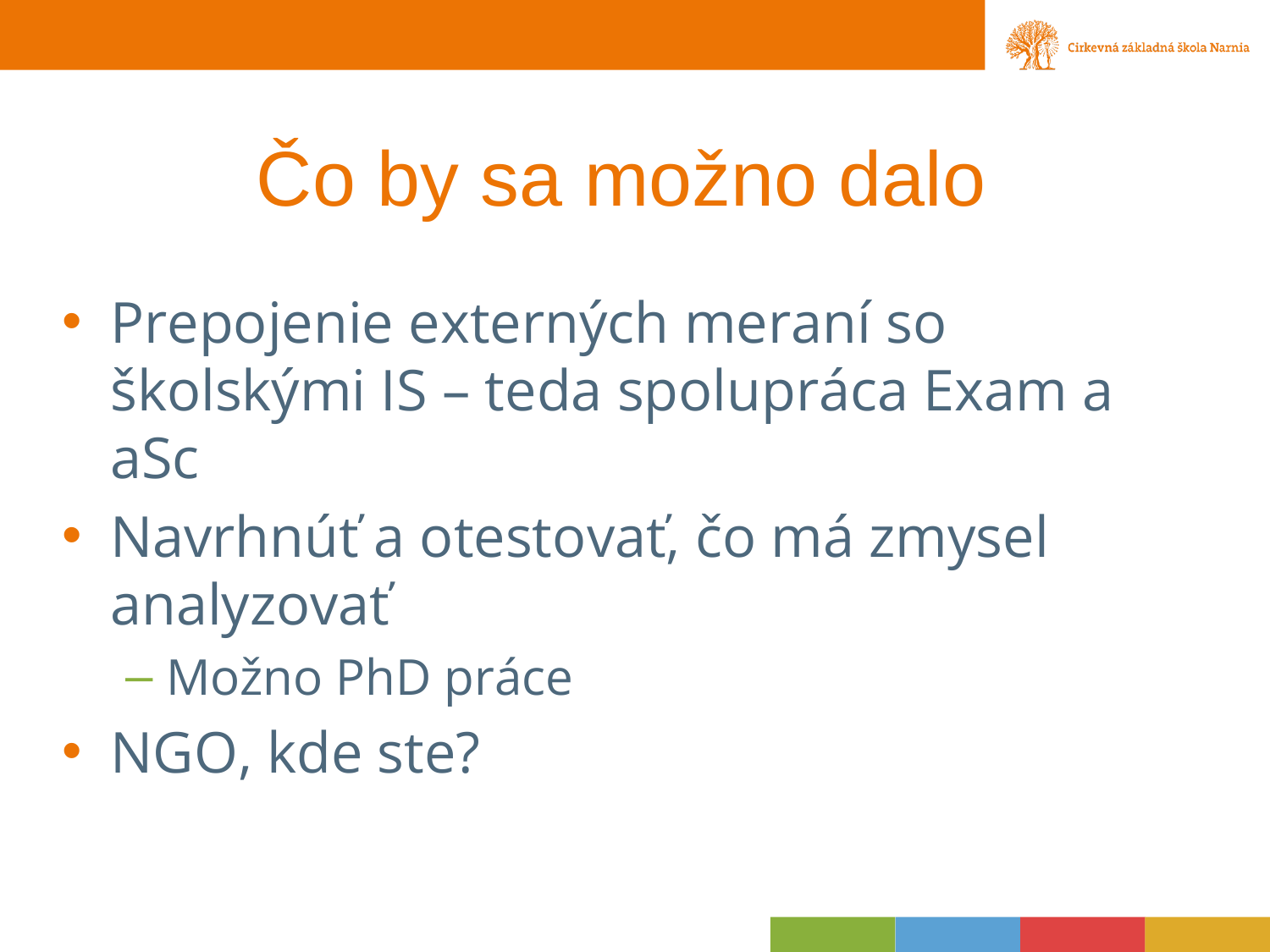

# Čo by sa možno dalo
Prepojenie externých meraní so školskými IS – teda spolupráca Exam a aSc
Navrhnúť a otestovať, čo má zmysel analyzovať
Možno PhD práce
NGO, kde ste?